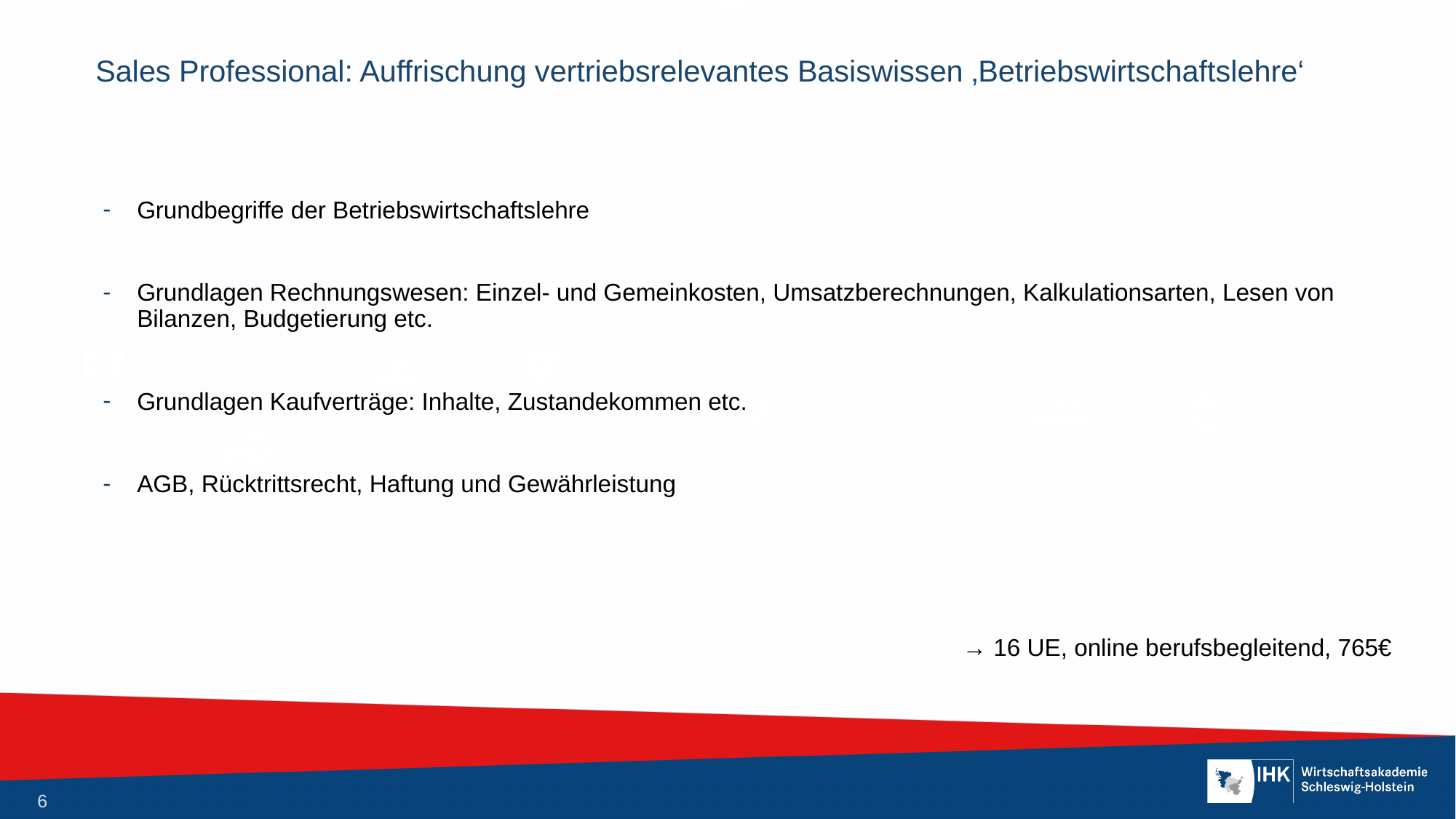

# Sales Professional: Auffrischung vertriebsrelevantes Basiswissen ‚Betriebswirtschaftslehre‘

Grundbegriffe der Betriebswirtschaftslehre

Grundlagen Rechnungswesen: Einzel- und Gemeinkosten, Umsatzberechnungen, Kalkulationsarten, Lesen von Bilanzen, Budgetierung etc.

Grundlagen Kaufverträge: Inhalte, Zustandekommen etc.

AGB, Rücktrittsrecht, Haftung und Gewährleistung
→ 16 UE, online berufsbegleitend, 765€